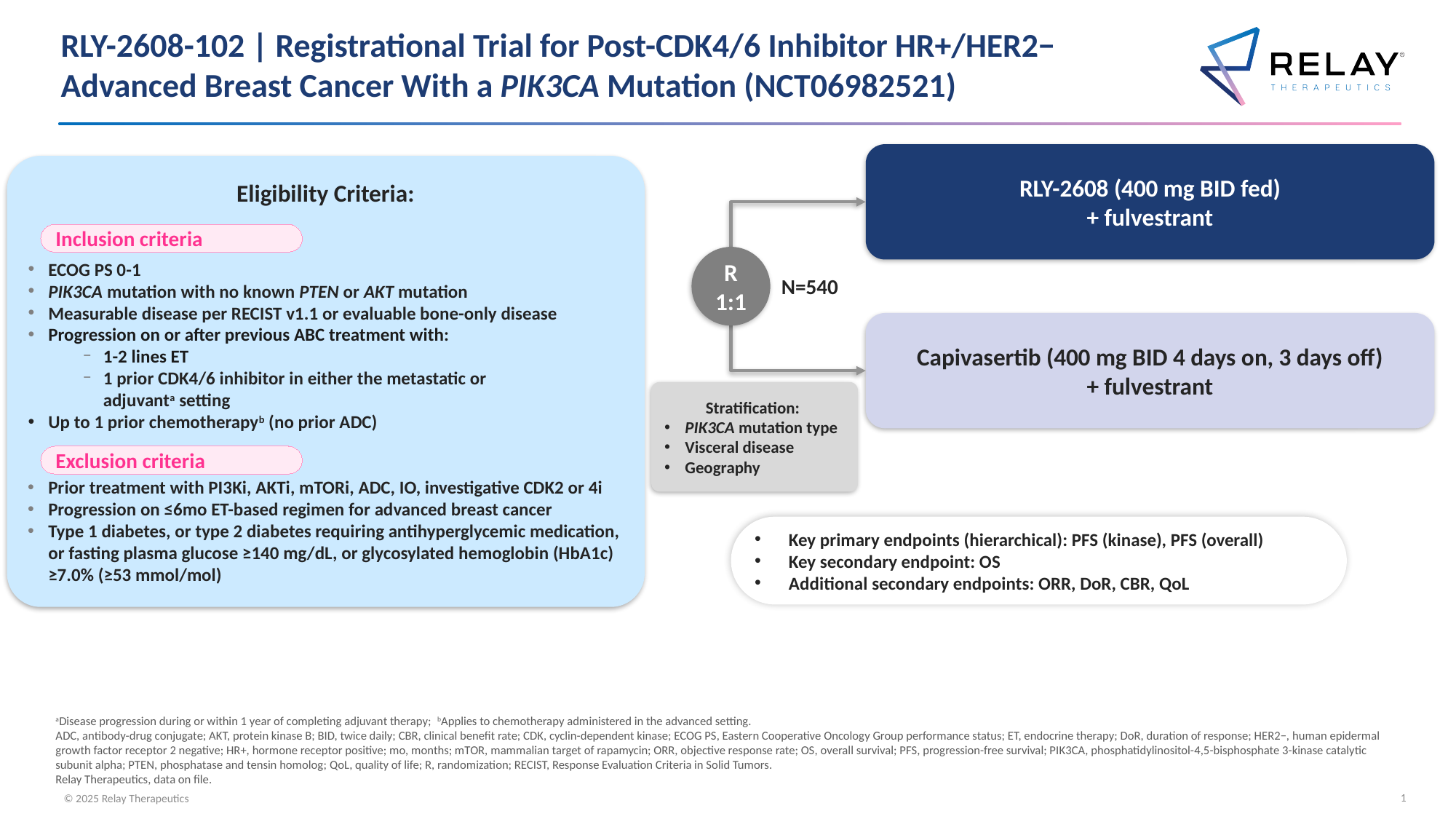

# RLY-2608-102 | Registrational Trial for Post-CDK4/6 Inhibitor HR+/HER2− Advanced Breast Cancer With a PIK3CA Mutation (NCT06982521)
RLY-2608 (400 mg BID fed)
+ fulvestrant
Capivasertib (400 mg BID 4 days on, 3 days off)
+ fulvestrant
Eligibility Criteria:

ECOG PS 0-1
PIK3CA mutation with no known PTEN or AKT mutation
Measurable disease per RECIST v1.1 or evaluable bone-only disease
Progression on or after previous ABC treatment with:
1-2 lines ET
1 prior CDK4/6 inhibitor in either the metastatic or
adjuvanta setting
Up to 1 prior chemotherapyb (no prior ADC)

Prior treatment with PI3Ki, AKTi, mTORi, ADC, IO, investigative CDK2 or 4i
Progression on ≤6mo ET-based regimen for advanced breast cancer
Type 1 diabetes, or type 2 diabetes requiring antihyperglycemic medication,
or fasting plasma glucose ≥140 mg/dL, or glycosylated hemoglobin (HbA1c)
≥7.0% (≥53 mmol/mol)
Inclusion criteria
R 1:1
N=540
Stratification:
PIK3CA mutation type
Visceral disease
Geography
Exclusion criteria
Key primary endpoints (hierarchical): PFS (kinase), PFS (overall)
Key secondary endpoint: OS
Additional secondary endpoints: ORR, DoR, CBR, QoL
aDisease progression during or within 1 year of completing adjuvant therapy;  bApplies to chemotherapy administered in the advanced setting.
ADC, antibody-drug conjugate; AKT, protein kinase B; BID, twice daily; CBR, clinical benefit rate; CDK, cyclin-dependent kinase; ECOG PS, Eastern Cooperative Oncology Group performance status; ET, endocrine therapy; DoR, duration of response; HER2−, human epidermal growth factor receptor 2 negative; HR+, hormone receptor positive; mo, months; mTOR, mammalian target of rapamycin; ORR, objective response rate; OS, overall survival; PFS, progression-free survival; PIK3CA, phosphatidylinositol-4,5-bisphosphate 3-kinase catalytic subunit alpha; PTEN, phosphatase and tensin homolog; QoL, quality of life; R, randomization; RECIST, Response Evaluation Criteria in Solid Tumors.
Relay Therapeutics, data on file.